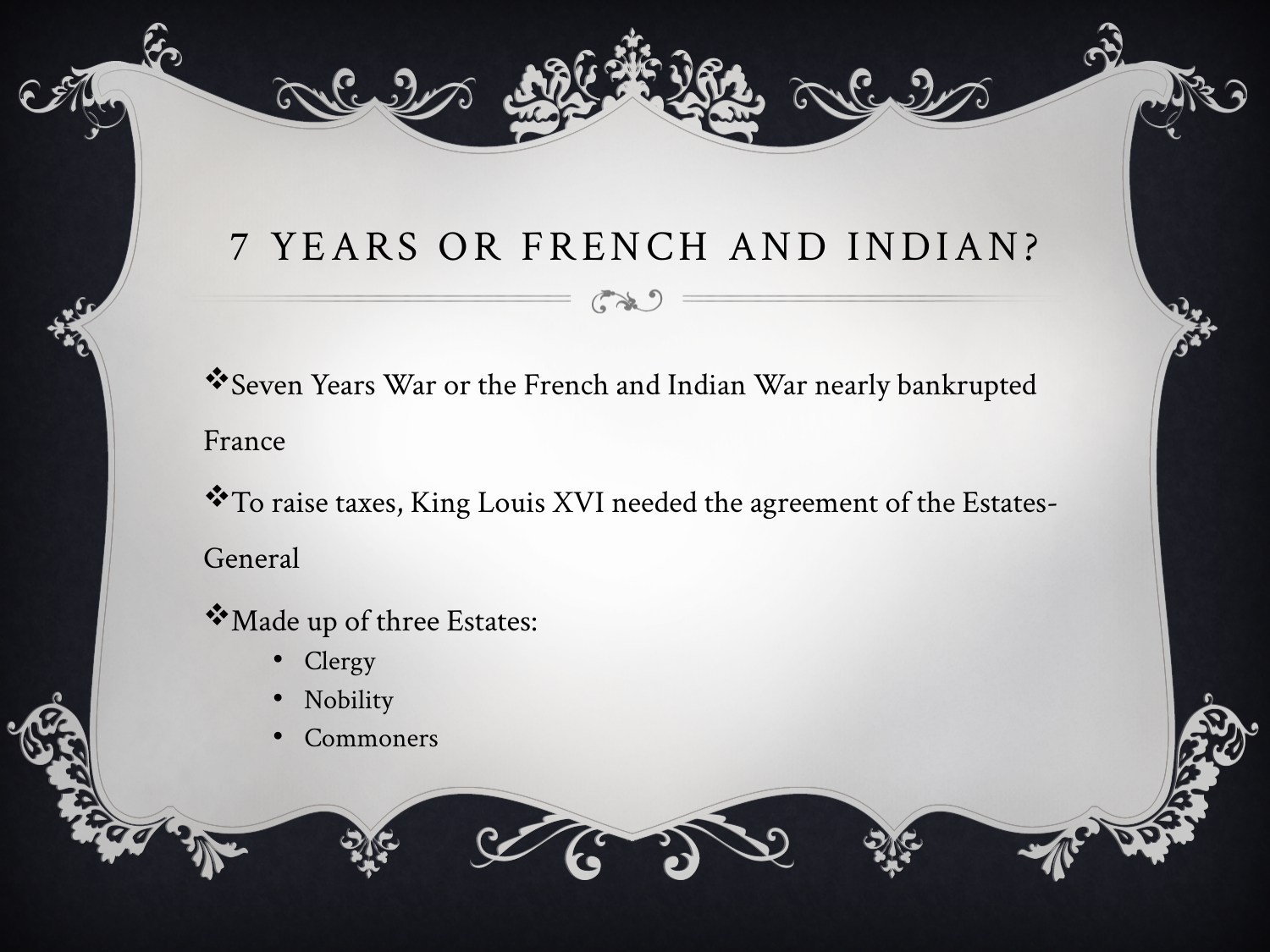

# 7 Years or French and Indian?
Seven Years War or the French and Indian War nearly bankrupted France
To raise taxes, King Louis XVI needed the agreement of the Estates-General
Made up of three Estates:
Clergy
Nobility
Commoners